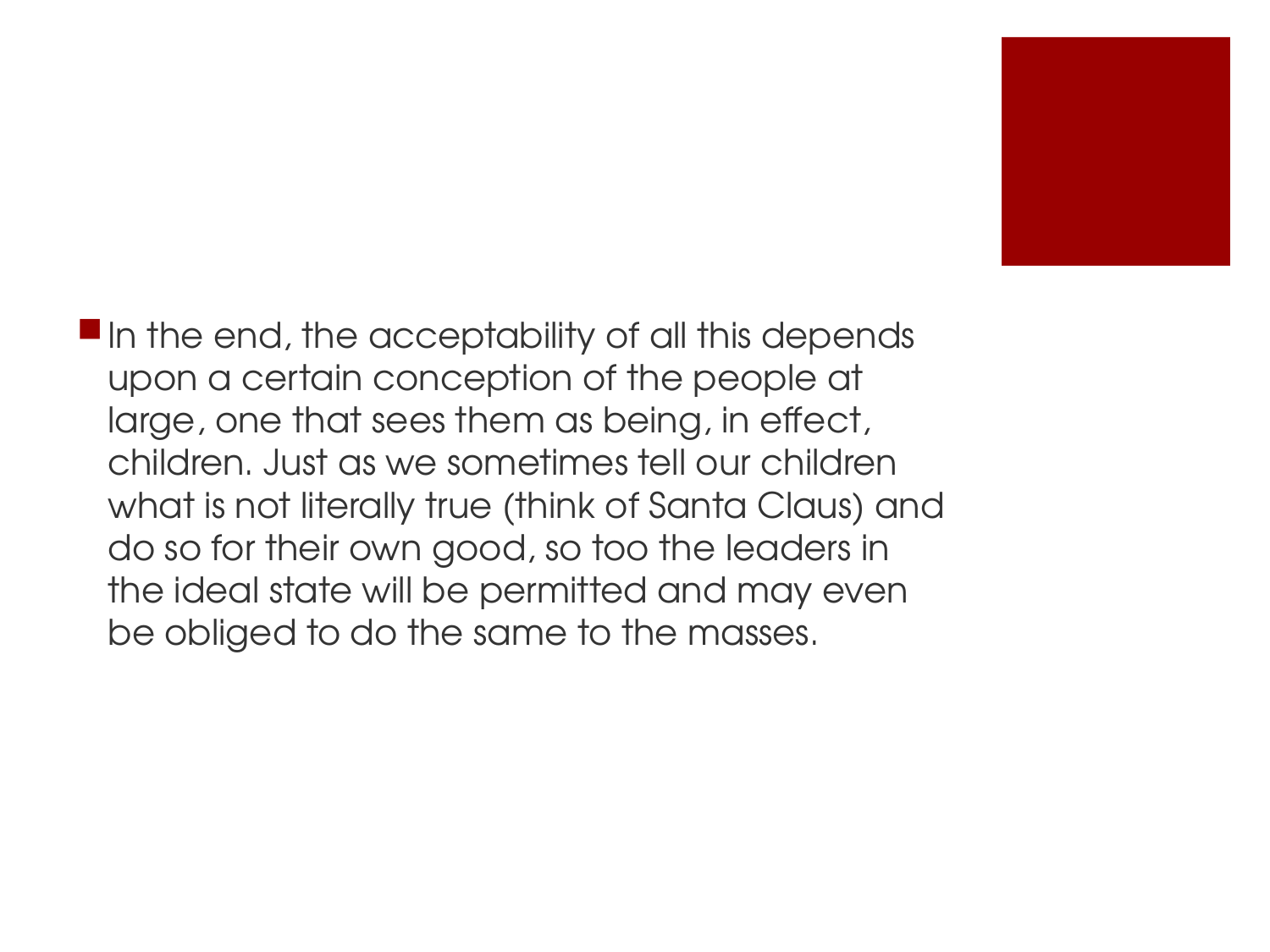

#
In the end, the acceptability of all this depends upon a certain conception of the people at large, one that sees them as being, in effect, children. Just as we sometimes tell our children what is not literally true (think of Santa Claus) and do so for their own good, so too the leaders in the ideal state will be permitted and may even be obliged to do the same to the masses.